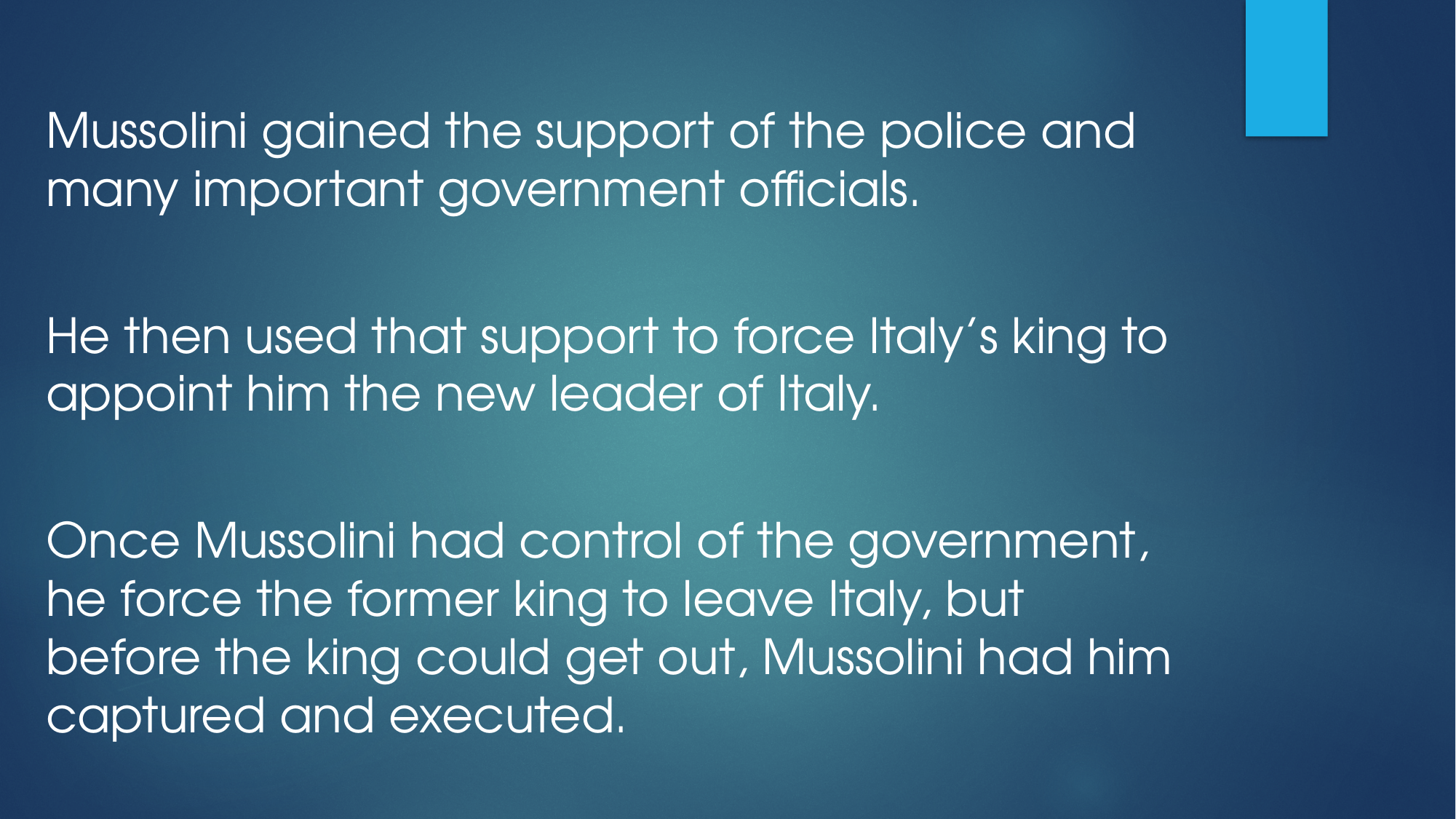

#
Mussolini gained the support of the police and many important government officials.

He then used that support to force Italy’s king to appoint him the new leader of Italy.

Once Mussolini had control of the government, he force the former king to leave Italy, but before the king could get out, Mussolini had him captured and executed.